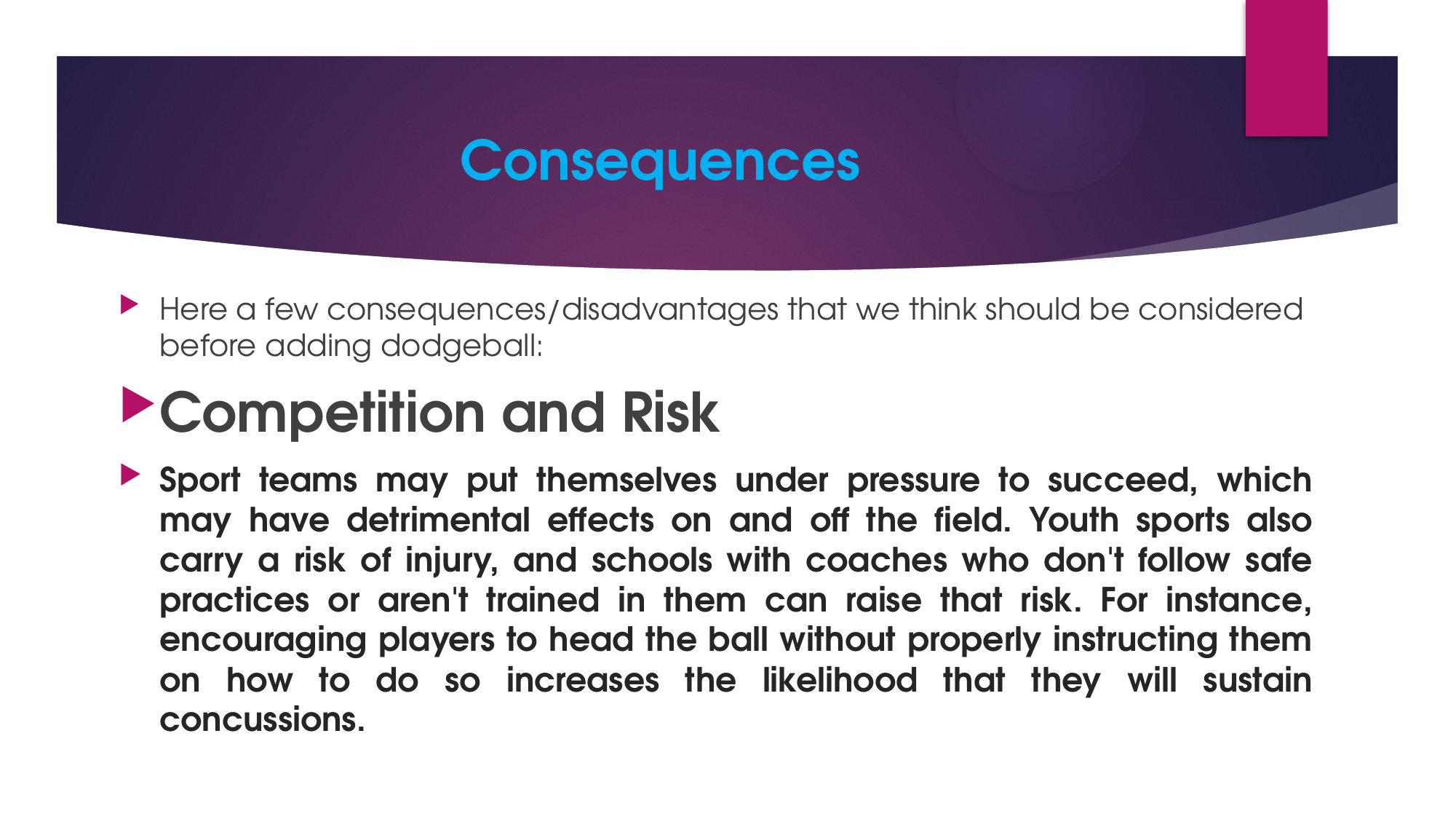

# Consequences
Here a few consequences/disadvantages that we think should be considered before adding dodgeball:
Competition and Risk
Sport teams may put themselves under pressure to succeed, which may have detrimental effects on and off the field. Youth sports also carry a risk of injury, and schools with coaches who don't follow safe practices or aren't trained in them can raise that risk. For instance, encouraging players to head the ball without properly instructing them on how to do so increases the likelihood that they will sustain concussions.